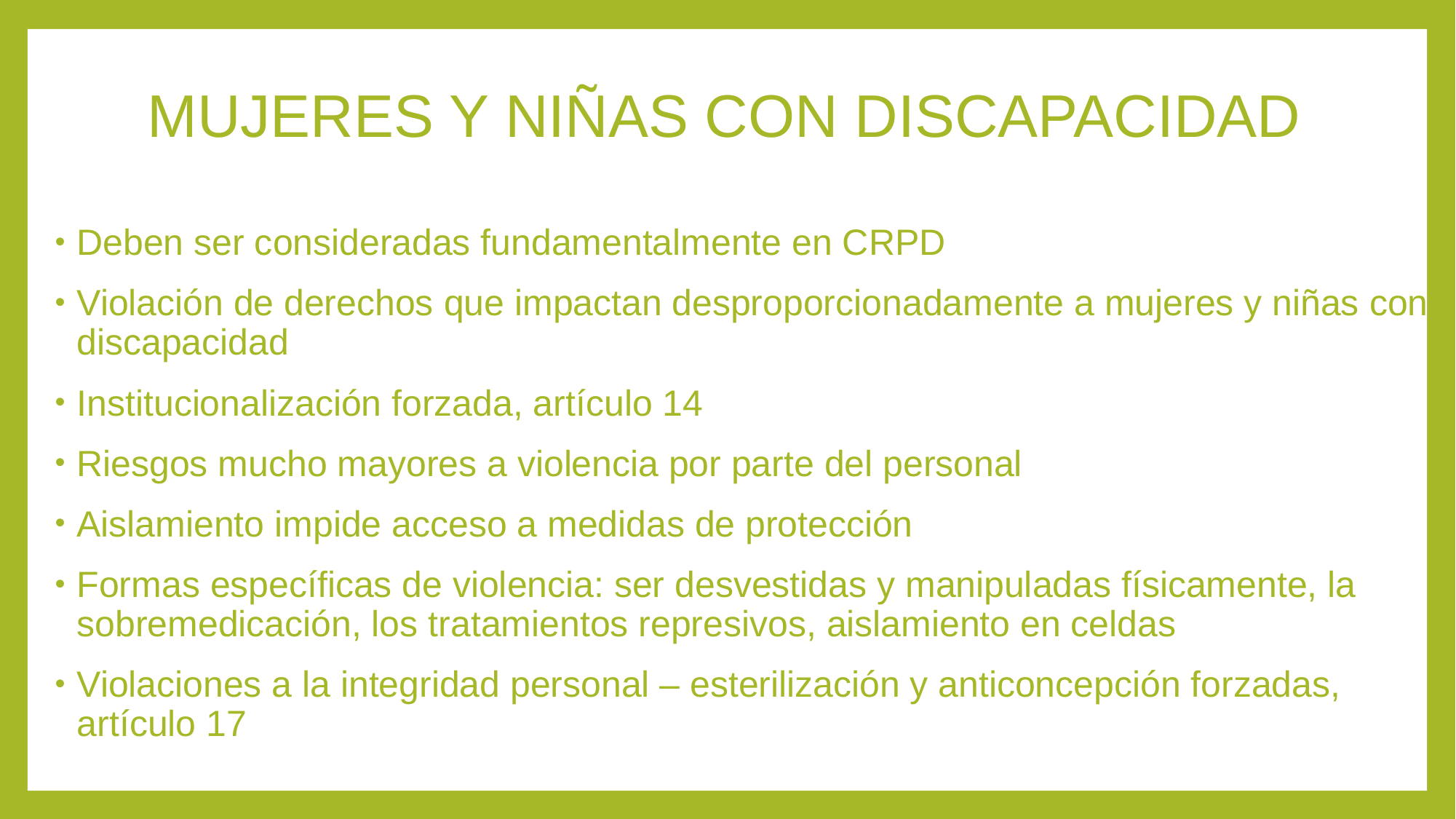

# MUJERES Y NIÑAS CON DISCAPACIDAD
Deben ser consideradas fundamentalmente en CRPD
Violación de derechos que impactan desproporcionadamente a mujeres y niñas con discapacidad
Institucionalización forzada, artículo 14
Riesgos mucho mayores a violencia por parte del personal
Aislamiento impide acceso a medidas de protección
Formas específicas de violencia: ser desvestidas y manipuladas físicamente, la sobremedicación, los tratamientos represivos, aislamiento en celdas
Violaciones a la integridad personal – esterilización y anticoncepción forzadas, artículo 17